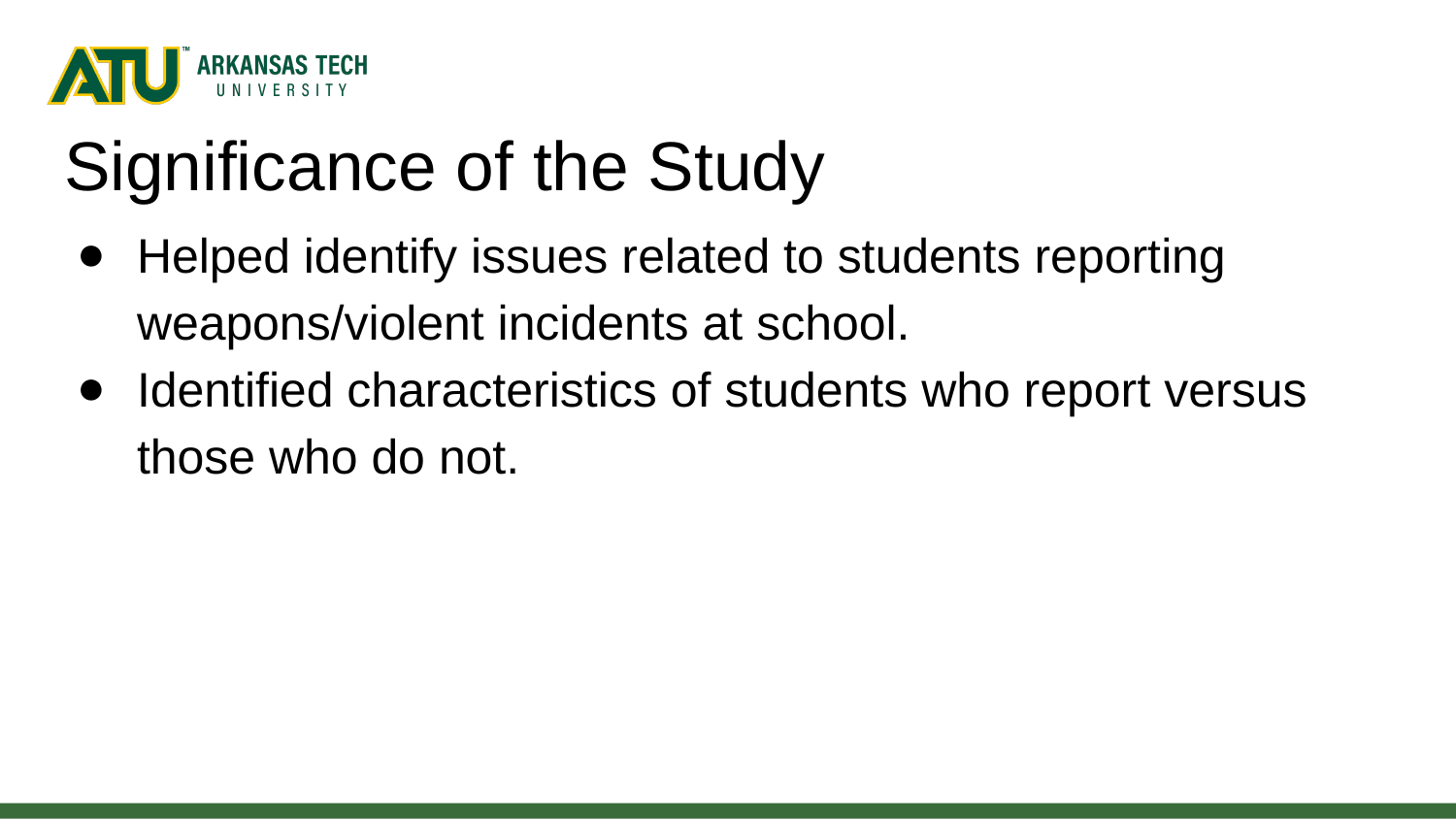

# Significance of the Study
Helped identify issues related to students reporting weapons/violent incidents at school.
Identified characteristics of students who report versus those who do not.